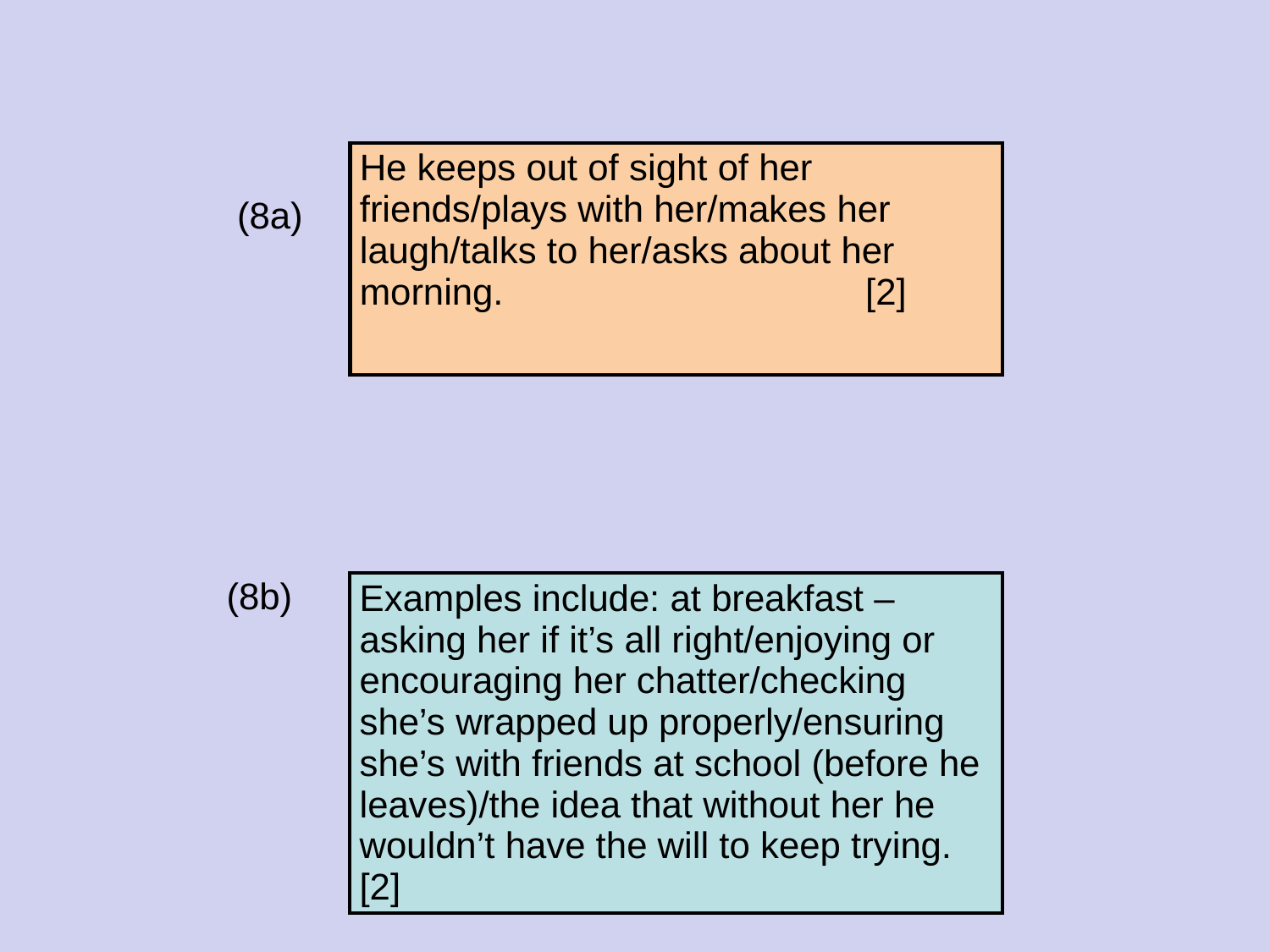

| He keeps out of sight of her friends/plays with her/makes her laugh/talks to her/asks about her morning. [2] |
| --- |
 (8a)

(8b)
| Examples include: at breakfast – asking her if it’s all right/enjoying or encouraging her chatter/checking she’s wrapped up properly/ensuring she’s with friends at school (before he leaves)/the idea that without her he wouldn’t have the will to keep trying.[2] |
| --- |